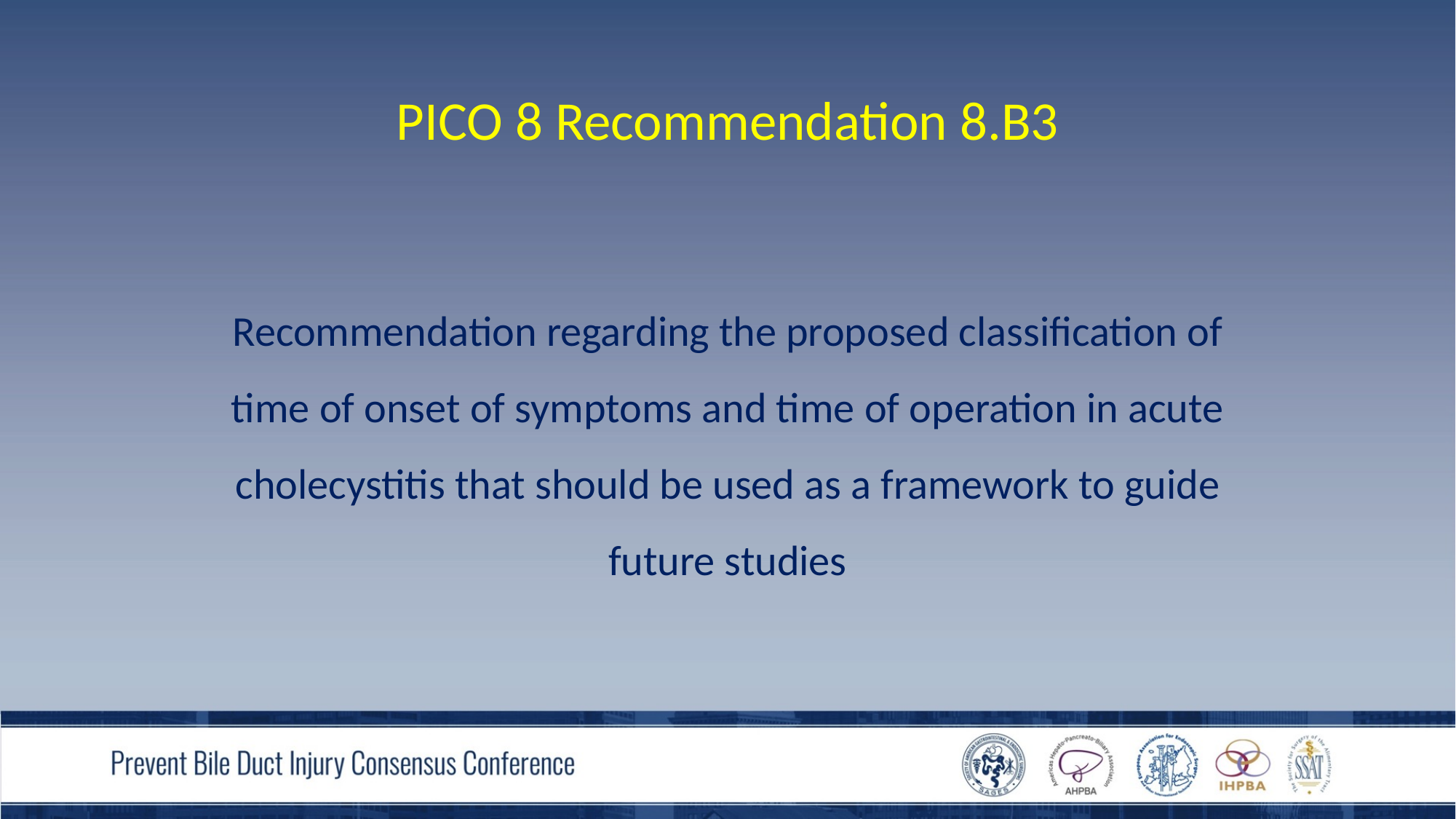

# PICO 8 Recommendation 8.B3
Recommendation regarding the proposed classification of time of onset of symptoms and time of operation in acute cholecystitis that should be used as a framework to guide future studies